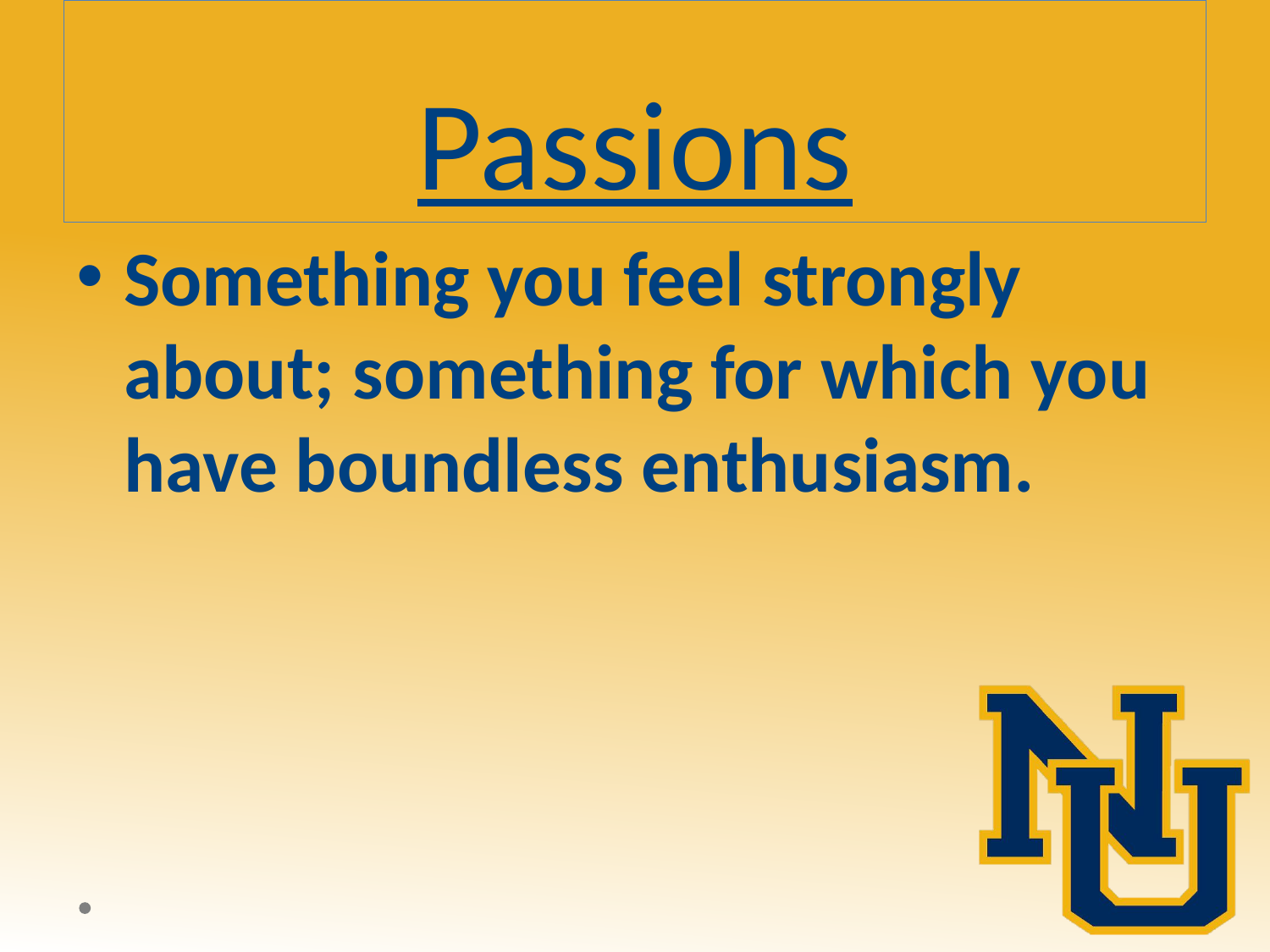

# Passions
Something you feel strongly about; something for which you have boundless enthusiasm.